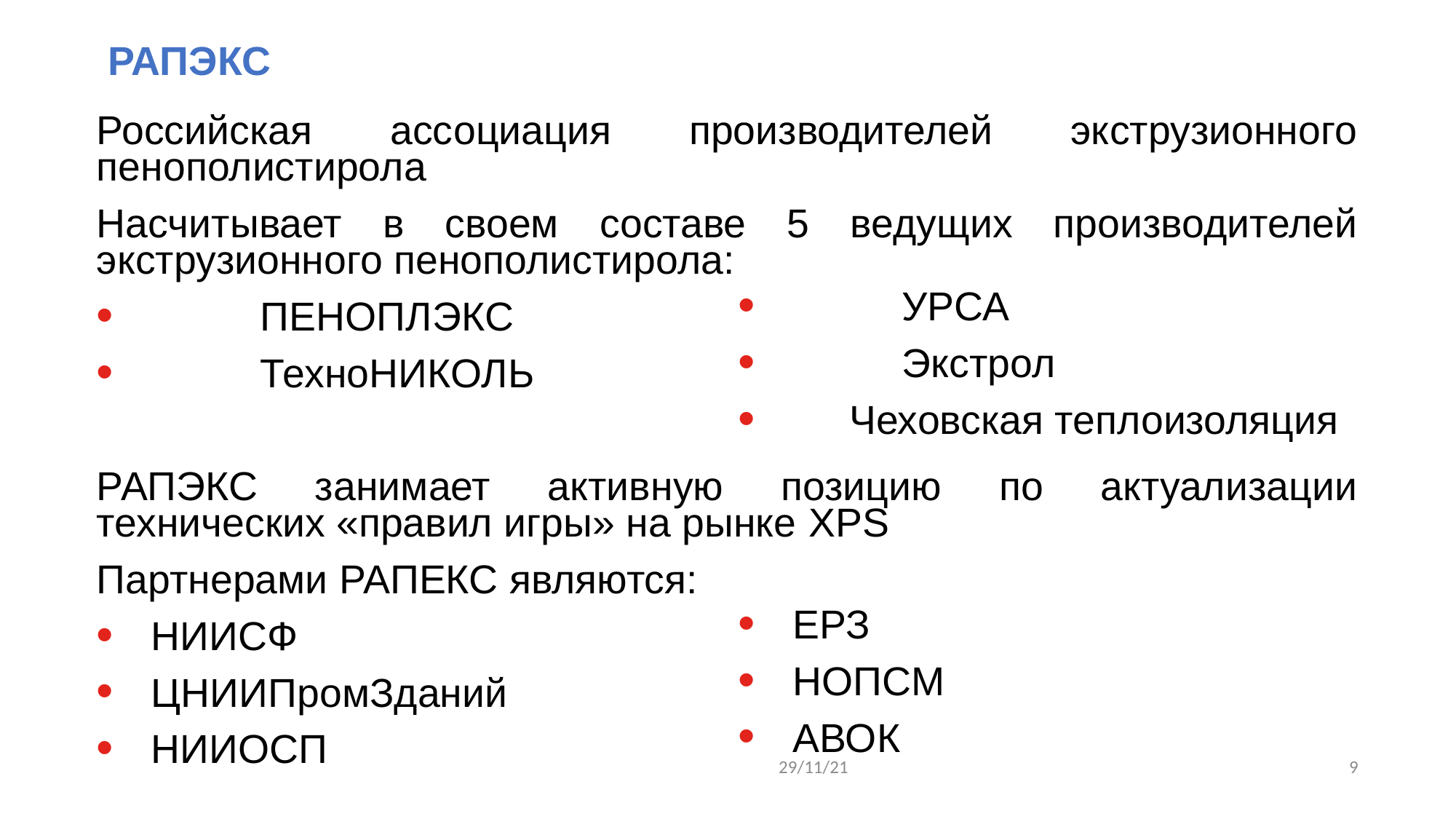

# рапэкс
Российская ассоциация производителей экструзионного пенополистирола
Насчитывает в своем составе 5 ведущих производителей экструзионного пенополистирола:
	ПЕНОПЛЭКС
	ТехноНИКОЛЬ

РАПЭКС занимает активную позицию по актуализации технических «правил игры» на рынке XPS
Партнерами РАПЕКС являются:
НИИСФ
ЦНИИПромЗданий
НИИОСП
	УРСА
	Экстрол
     Чеховская теплоизоляция
ЕРЗ
НОПСМ
АВОК
29/11/21
9